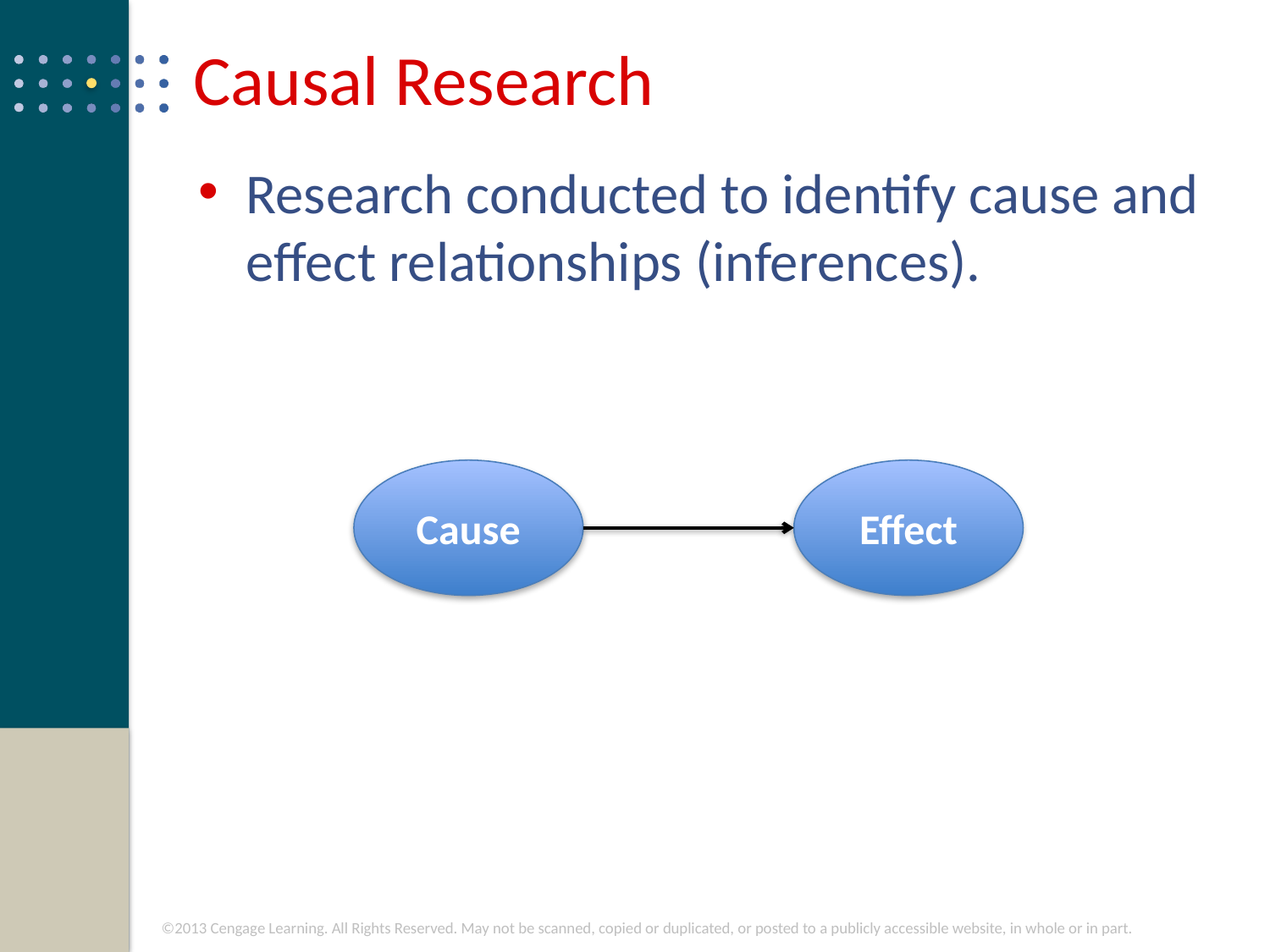

# Causal Research
Research conducted to identify cause and effect relationships (inferences).

Cause
Effect